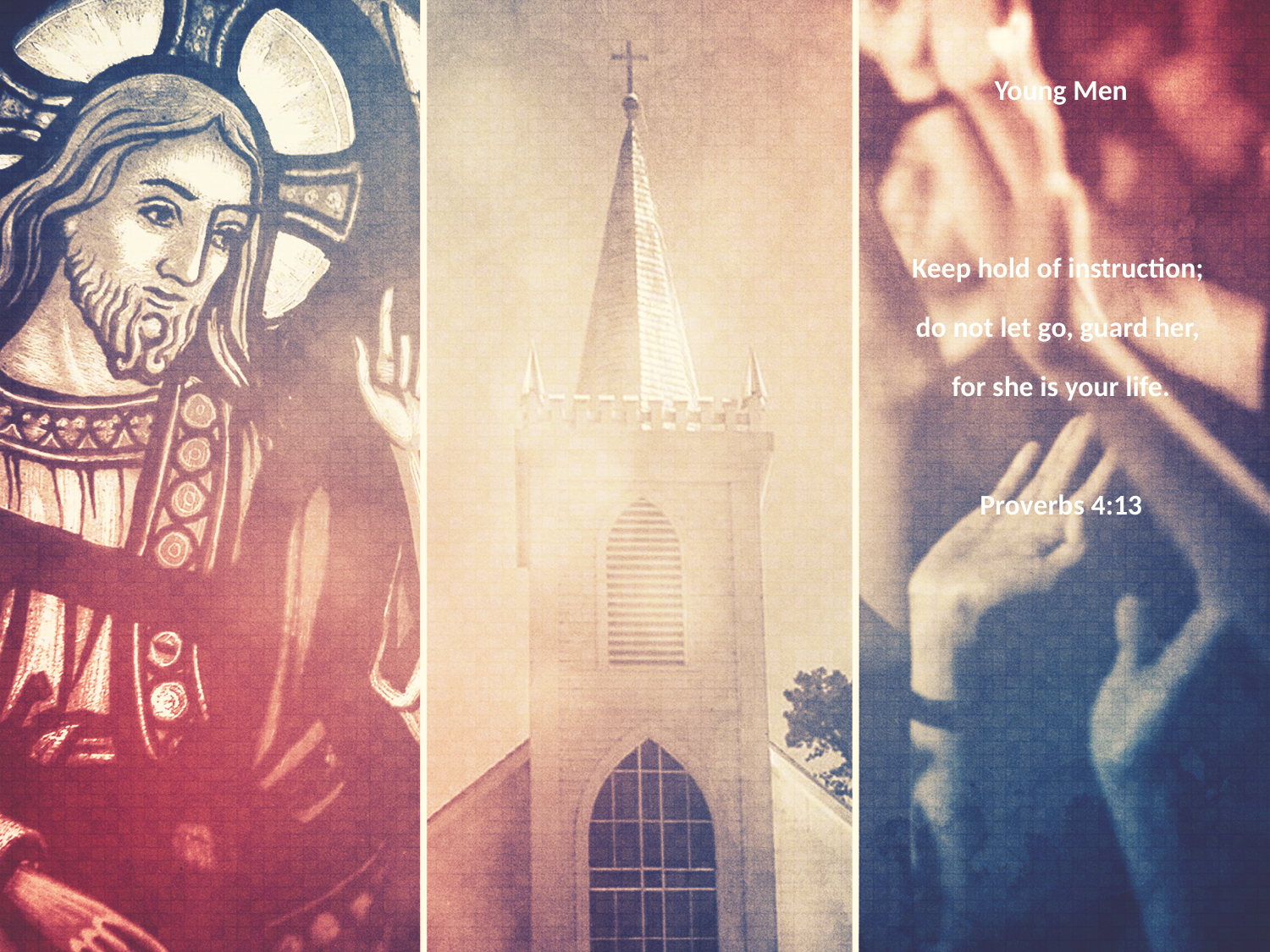

Young Men

Keep hold of instruction;
do not let go, guard her,
for she is your life.

Proverbs 4:13